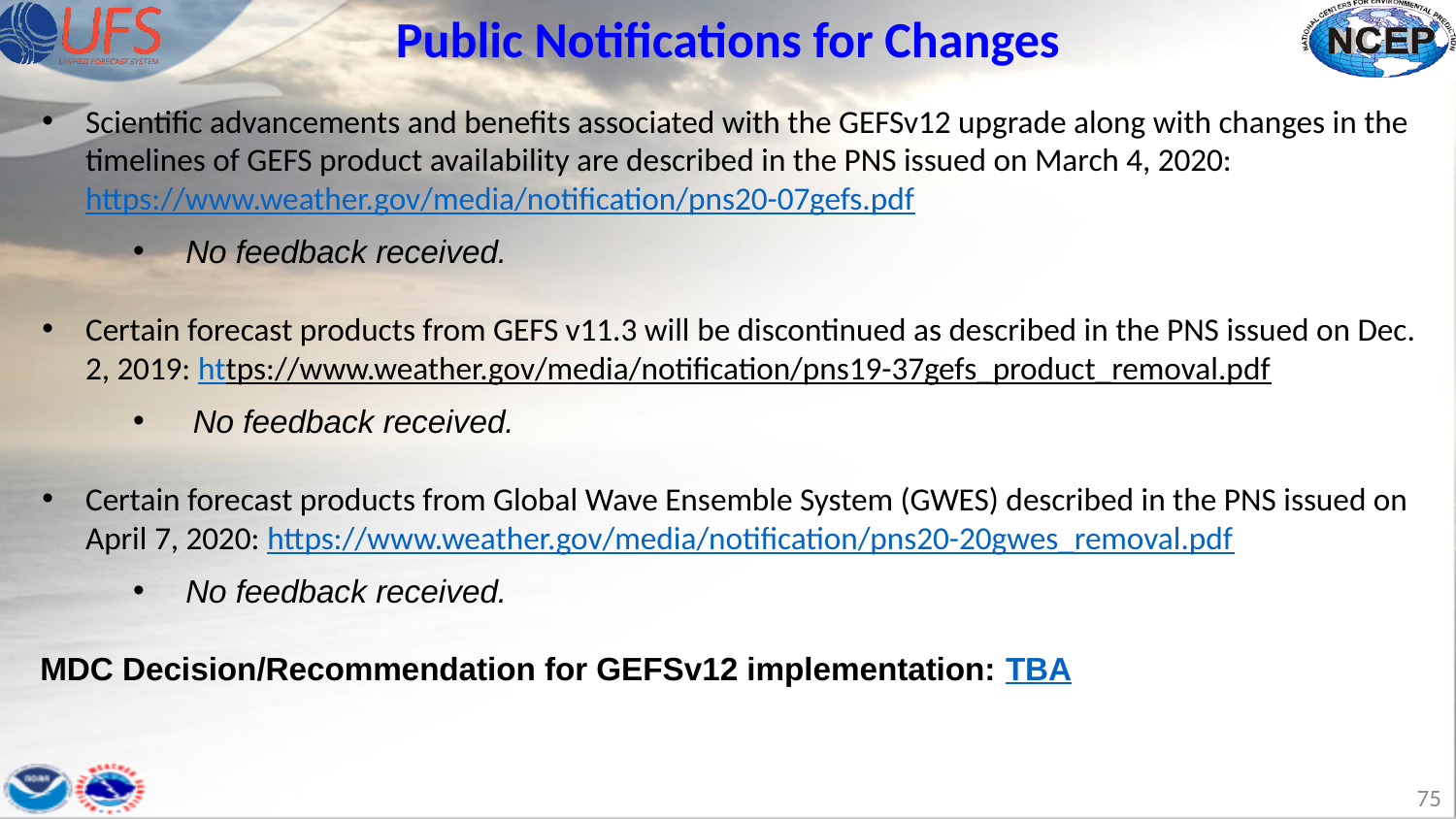

Public Notifications for Changes
Scientific advancements and benefits associated with the GEFSv12 upgrade along with changes in the timelines of GEFS product availability are described in the PNS issued on March 4, 2020: https://www.weather.gov/media/notification/pns20-07gefs.pdf

No feedback received.

Certain forecast products from GEFS v11.3 will be discontinued as described in the PNS issued on Dec. 2, 2019: https://www.weather.gov/media/notification/pns19-37gefs_product_removal.pdf

 No feedback received.

Certain forecast products from Global Wave Ensemble System (GWES) described in the PNS issued on April 7, 2020: https://www.weather.gov/media/notification/pns20-20gwes_removal.pdf

No feedback received.

MDC Decision/Recommendation for GEFSv12 implementation: TBA

75